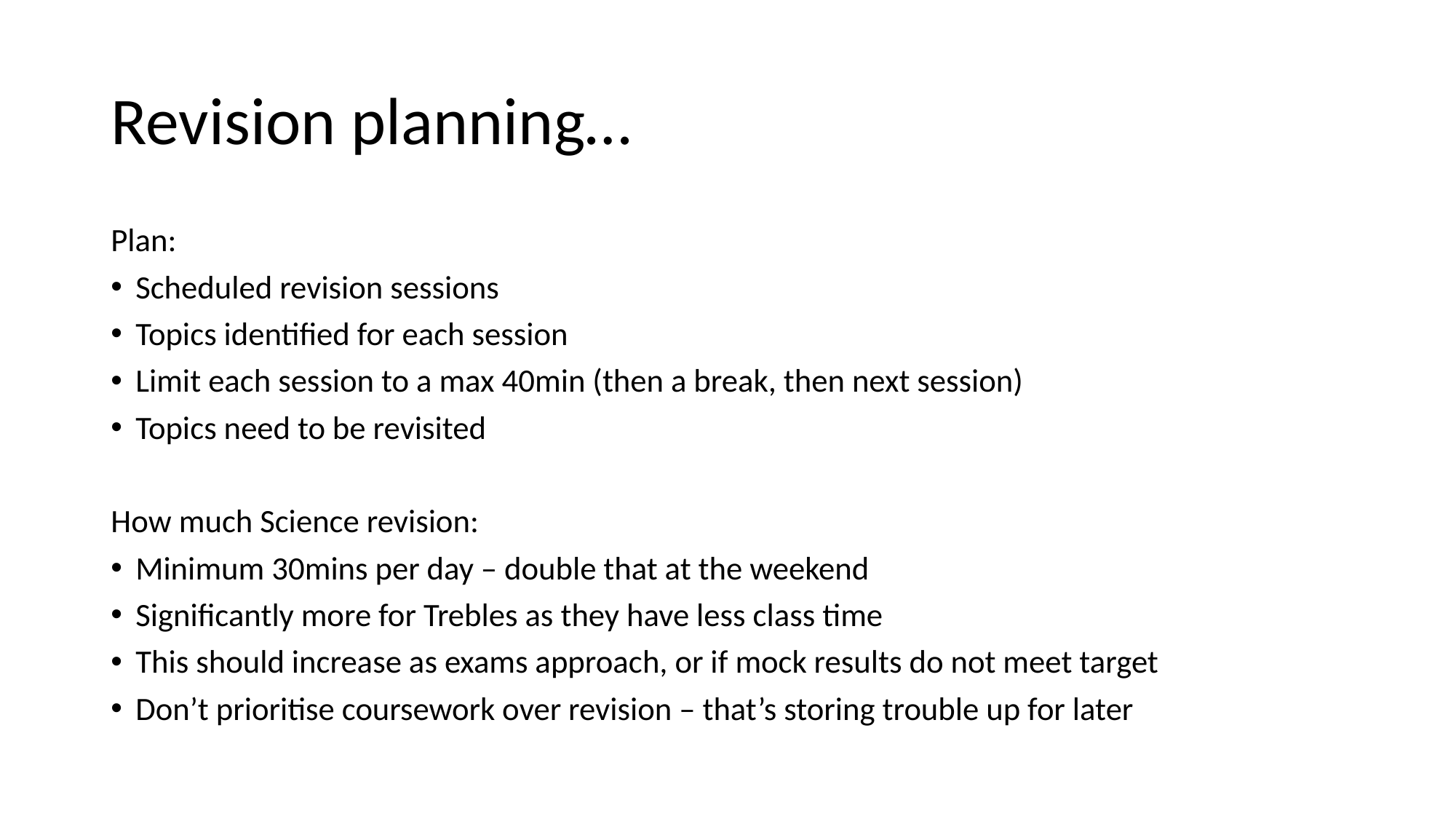

# Revision planning…
Plan:
Scheduled revision sessions
Topics identified for each session
Limit each session to a max 40min (then a break, then next session)
Topics need to be revisited

How much Science revision:
Minimum 30mins per day – double that at the weekend
Significantly more for Trebles as they have less class time
This should increase as exams approach, or if mock results do not meet target
Don’t prioritise coursework over revision – that’s storing trouble up for later